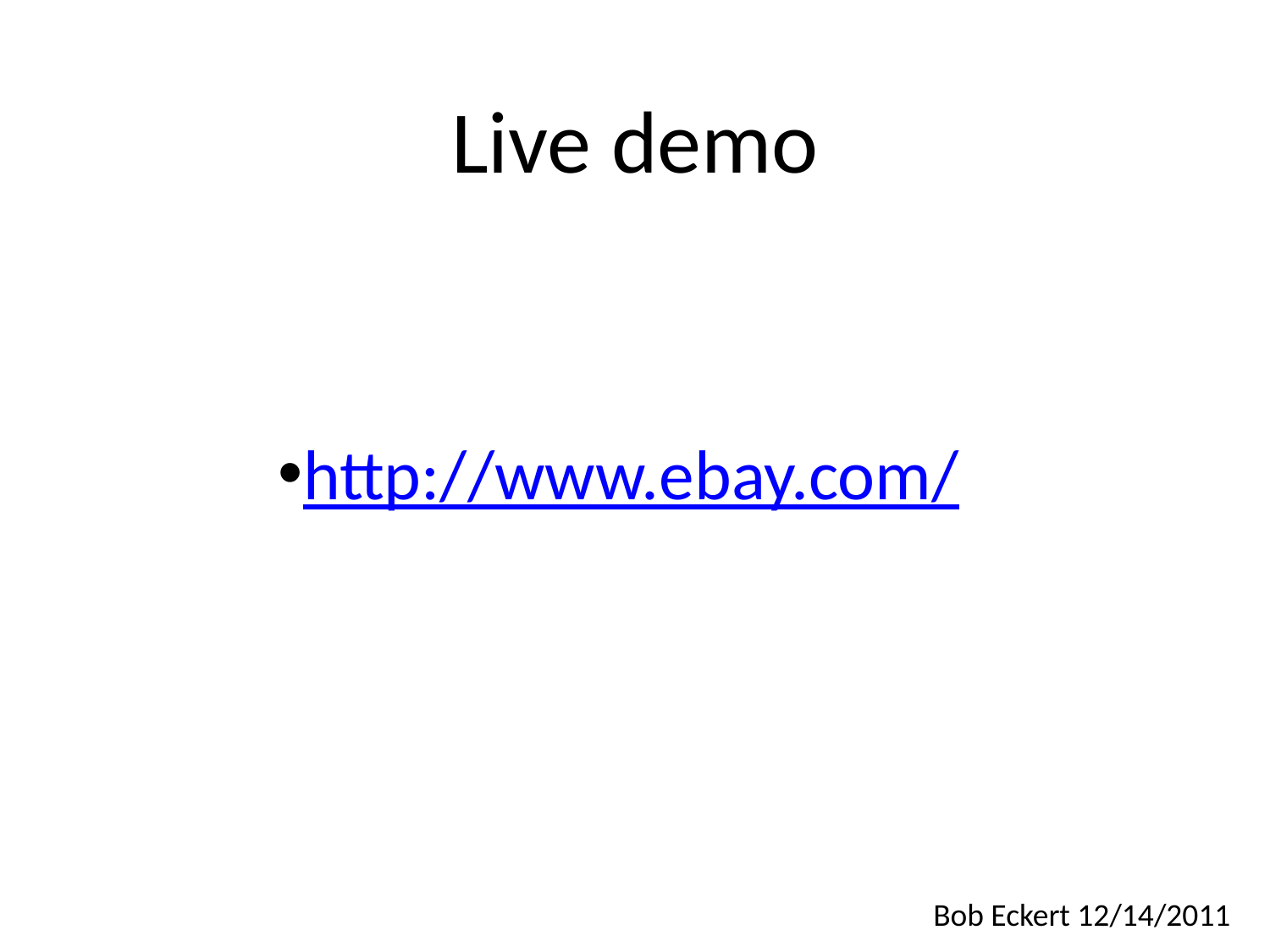

# Live demo
http://www.ebay.com/
Bob Eckert 12/14/2011